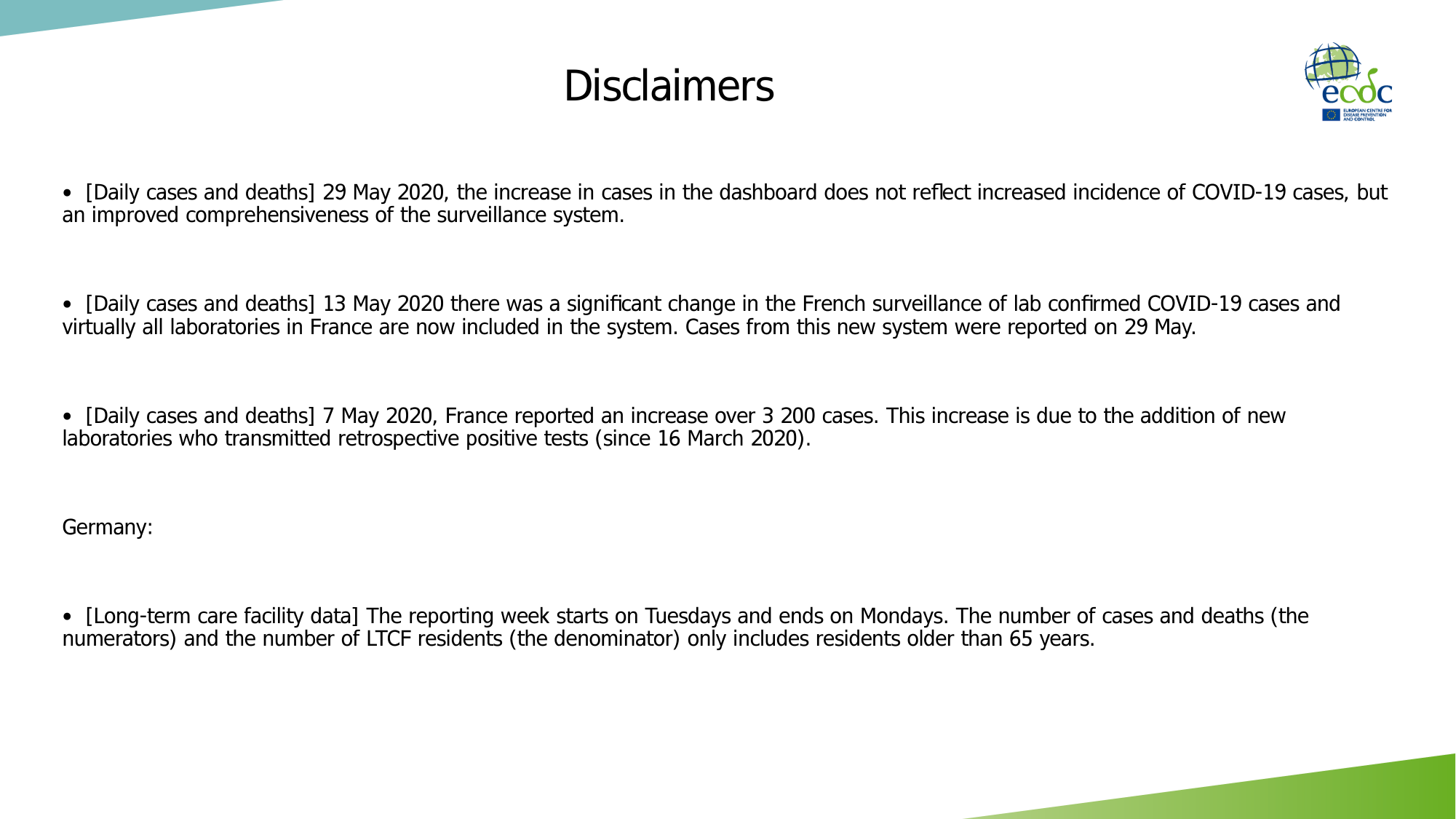

# Disclaimers
•  [Daily cases and deaths] 29 May 2020, the increase in cases in the dashboard does not reflect increased incidence of COVID-19 cases, but an improved comprehensiveness of the surveillance system.

•  [Daily cases and deaths] 13 May 2020 there was a significant change in the French surveillance of lab confirmed COVID-19 cases and virtually all laboratories in France are now included in the system. Cases from this new system were reported on 29 May.

•  [Daily cases and deaths] 7 May 2020, France reported an increase over 3 200 cases. This increase is due to the addition of new laboratories who transmitted retrospective positive tests (since 16 March 2020).

Germany:

•  [Long-term care facility data] The reporting week starts on Tuesdays and ends on Mondays. The number of cases and deaths (the numerators) and the number of LTCF residents (the denominator) only includes residents older than 65 years.